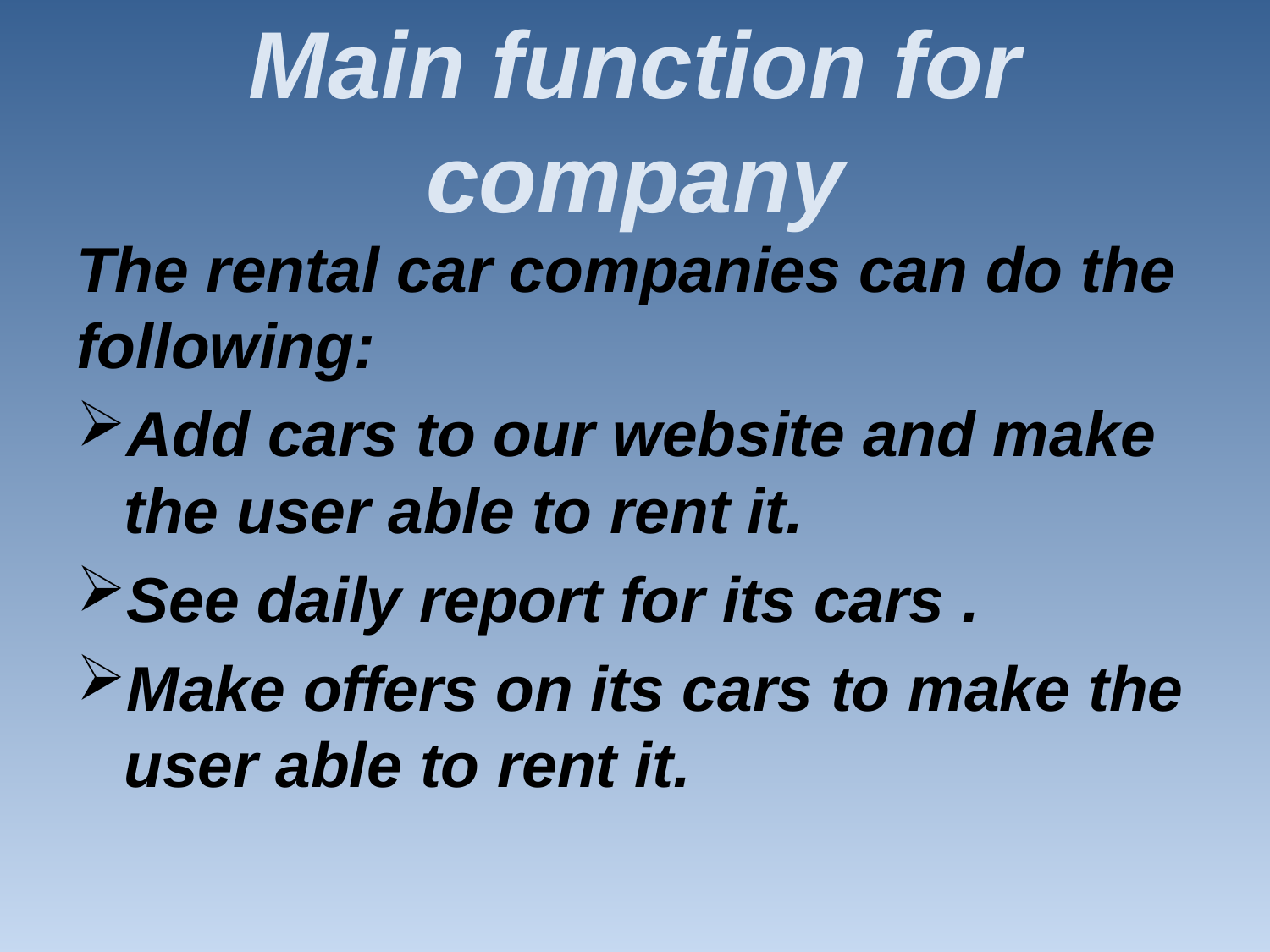

# Main function for company
The rental car companies can do the following:
Add cars to our website and make the user able to rent it.
See daily report for its cars .
Make offers on its cars to make the user able to rent it.